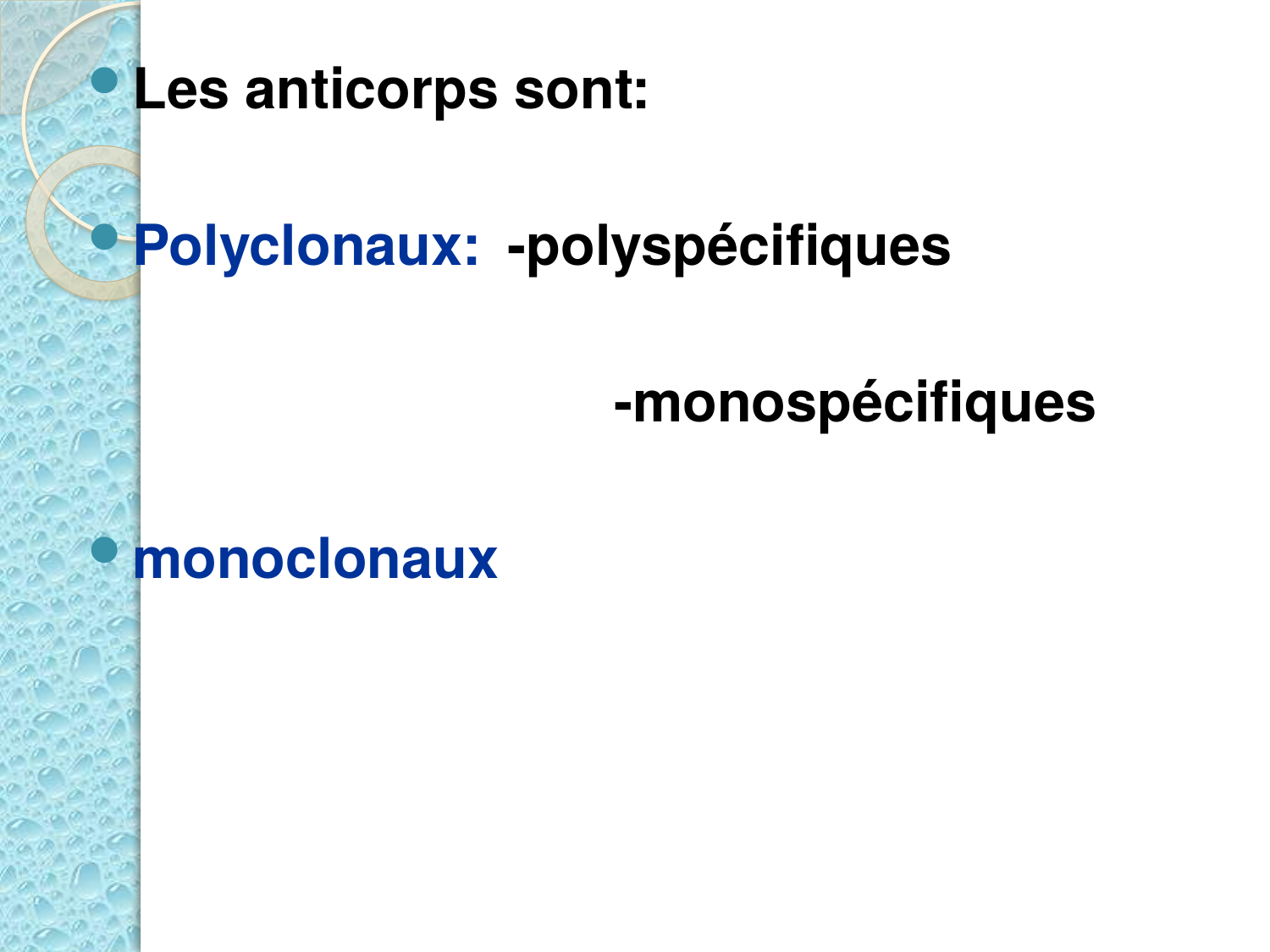

#
Les anticorps sont:

Polyclonaux: 	-polyspécifiques

		                       -monospécifiques

monoclonaux